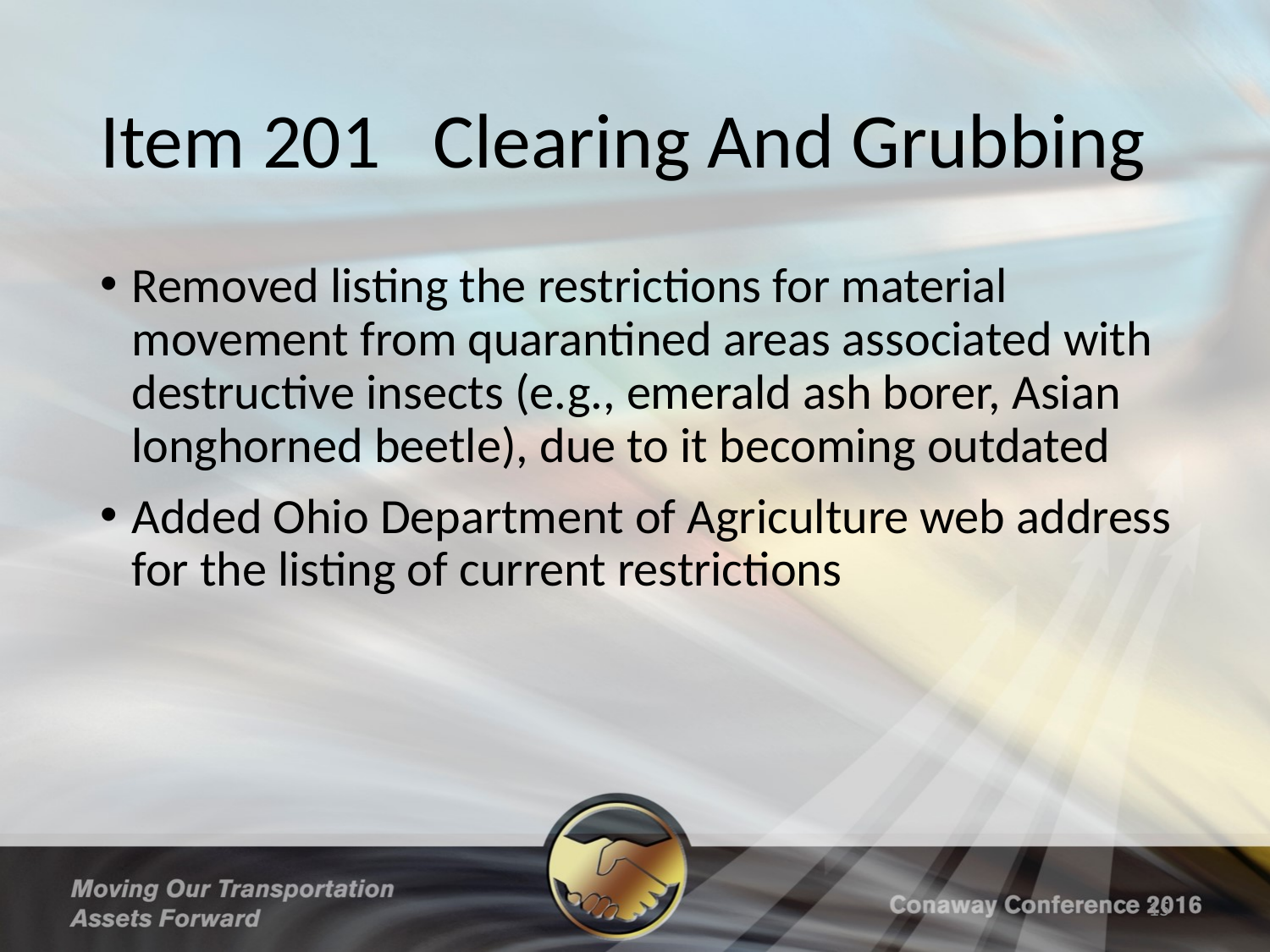

# Item 201   Clearing And Grubbing
Removed listing the restrictions for material movement from quarantined areas associated with destructive insects (e.g., emerald ash borer, Asian longhorned beetle), due to it becoming outdated
Added Ohio Department of Agriculture web address for the listing of current restrictions
15